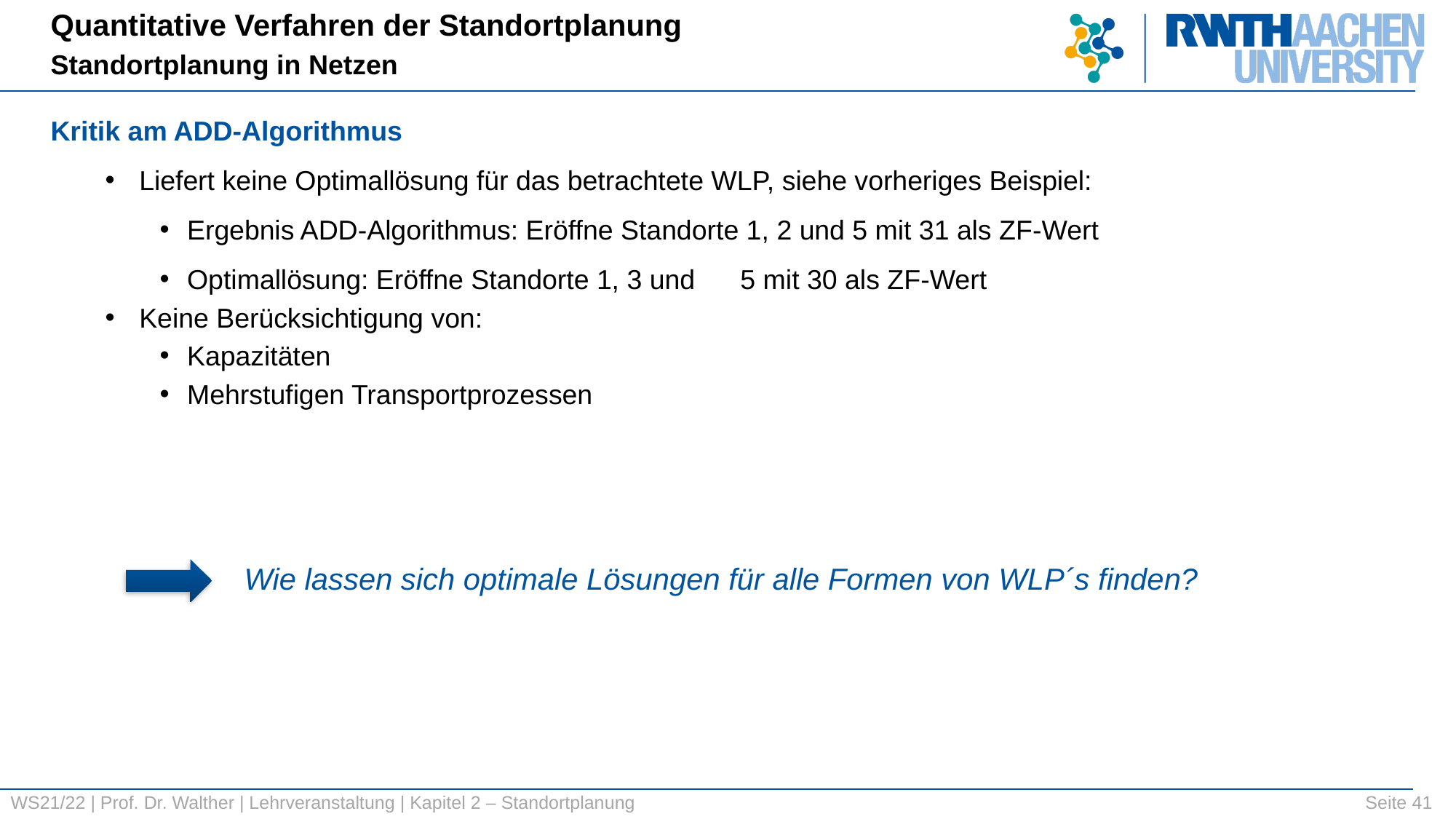

Quantitative Verfahren der Standortplanung
Standortplanung in Netzen

Kritik am ADD-Algorithmus
Liefert keine Optimallösung für das betrachtete WLP, siehe vorheriges Beispiel:
Ergebnis ADD-Algorithmus: Eröffne Standorte 1, 2 und 5 mit 31 als ZF-Wert
Optimallösung: Eröffne Standorte 1, 3 und	 5 mit 30 als ZF-Wert
Keine Berücksichtigung von:
Kapazitäten
Mehrstufigen Transportprozessen

Wie lassen sich optimale Lösungen für alle Formen von WLP´s finden?